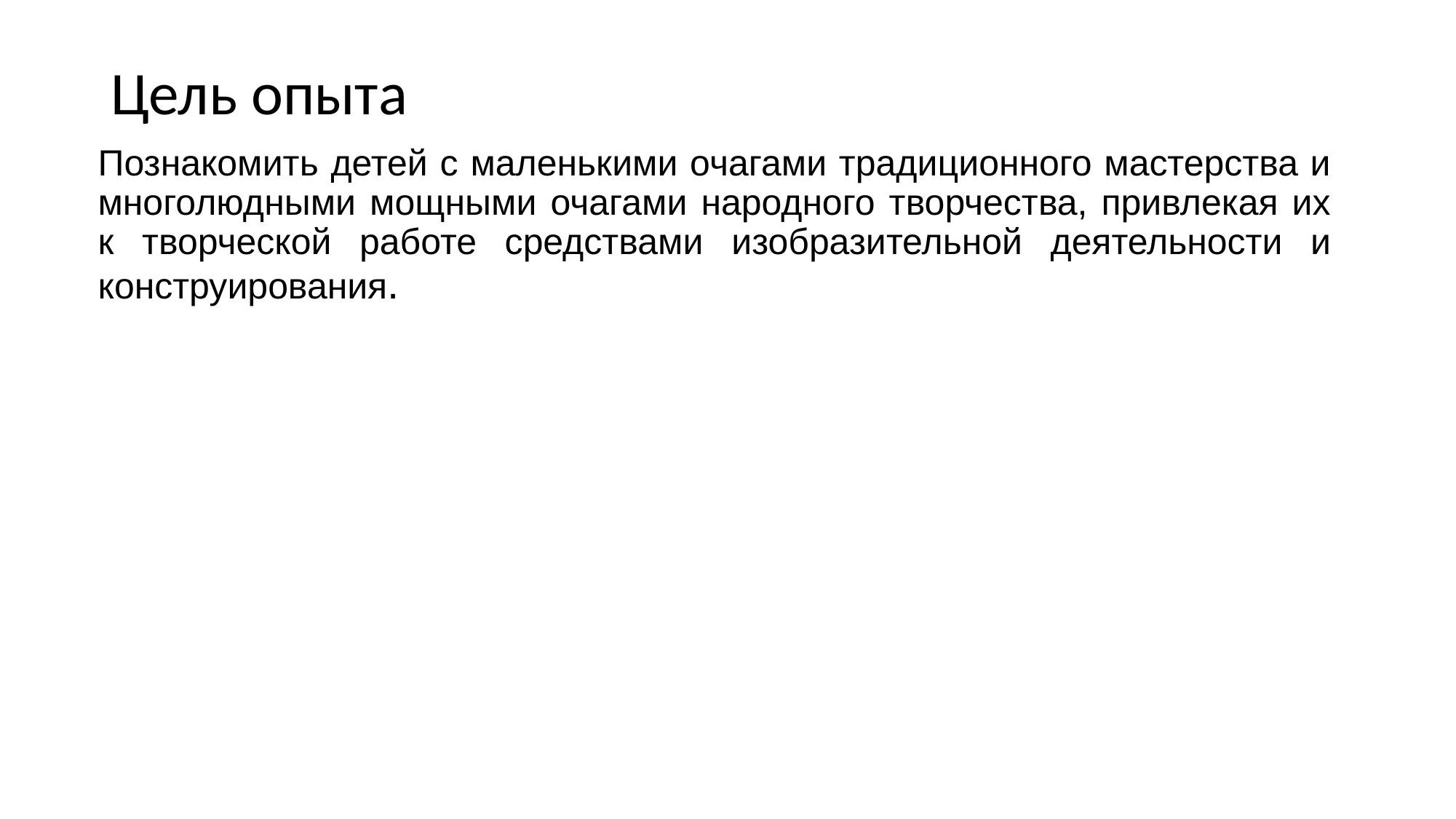

# Цель опыта
Познакомить детей с маленькими очагами традиционного мастерства и многолюдными мощными очагами народного творчества, привлекая их к творческой работе средствами изобразительной деятельности и конструирования.